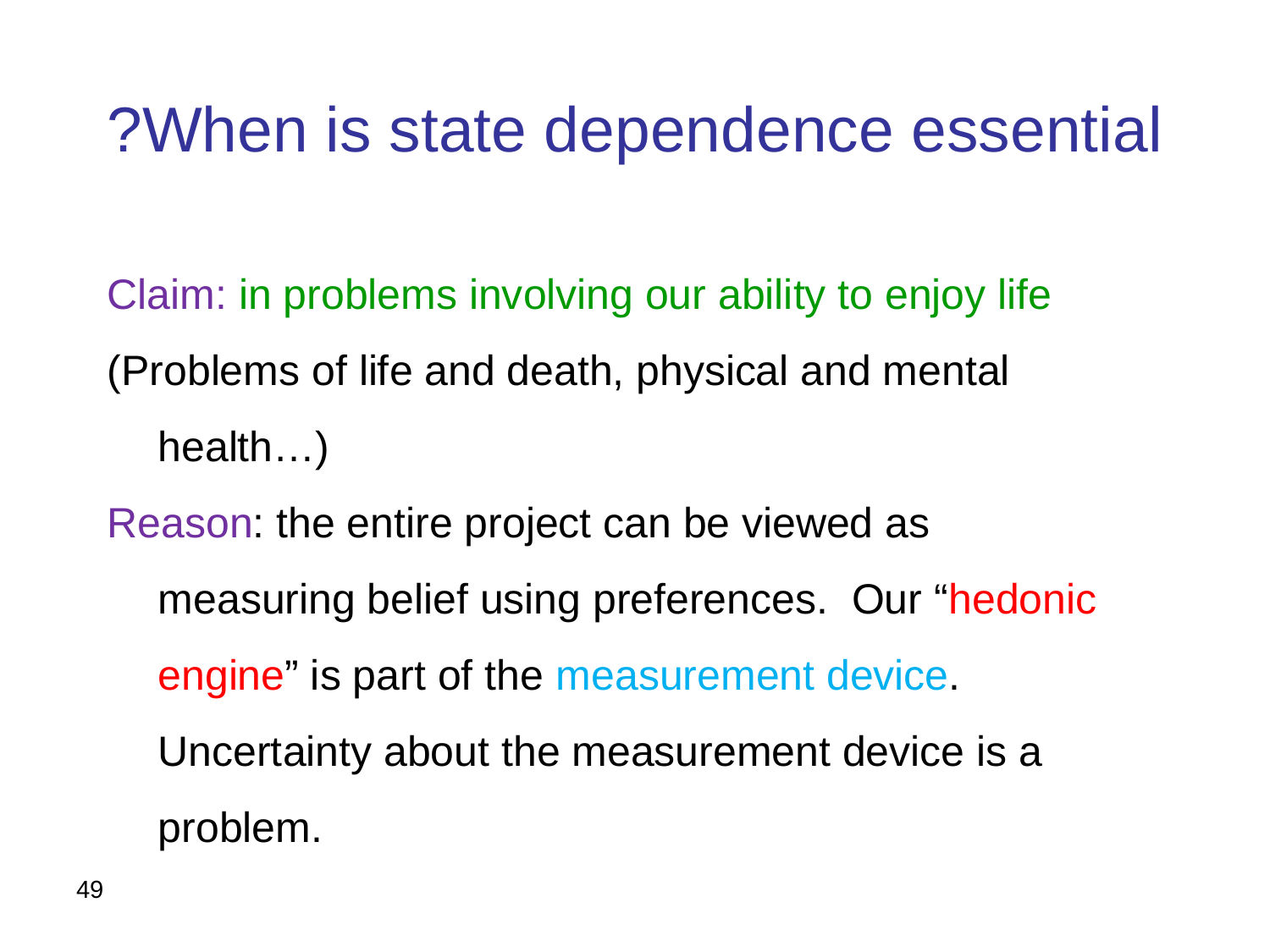

# When is state dependence essential?

Claim: in problems involving our ability to enjoy life
(Problems of life and death, physical and mental health…)
Reason: the entire project can be viewed as measuring belief using preferences.  Our “hedonic engine” is part of the measurement device.  Uncertainty about the measurement device is a problem.
49